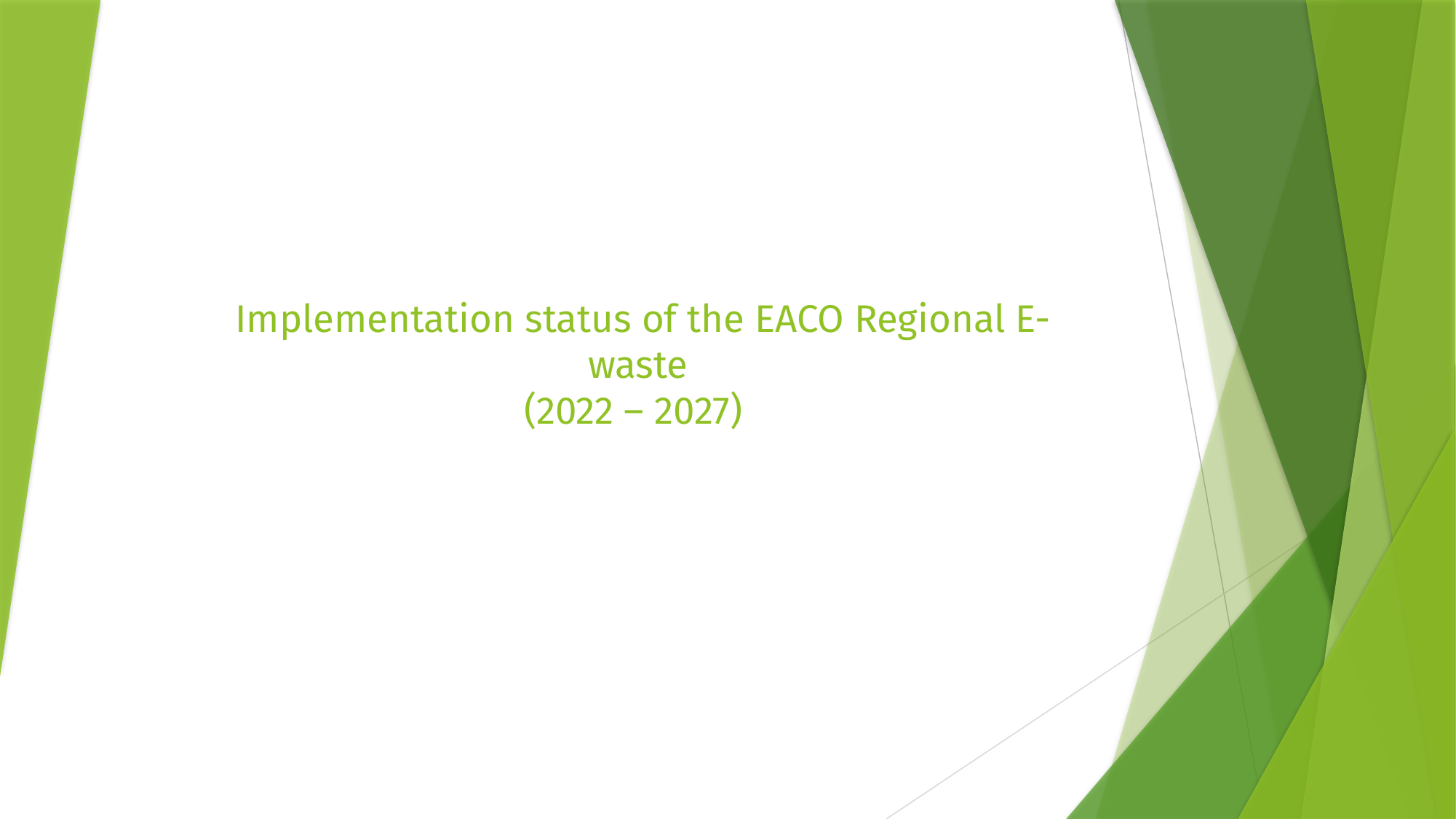

# Implementation status of the EACO Regional E-waste (2022 – 2027)